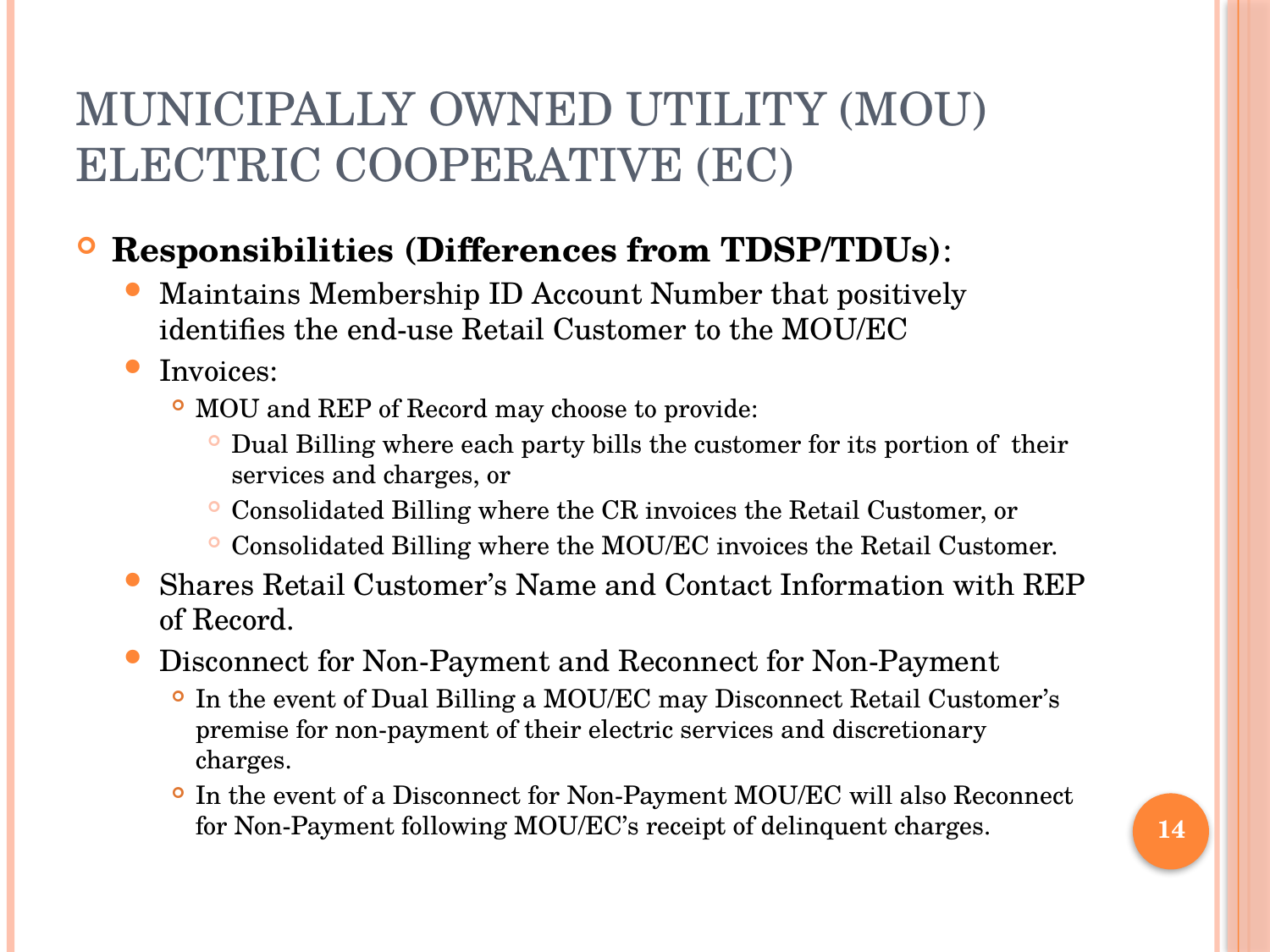

# Municipally Owned Utility (MOU) Electric Cooperative (EC)
Responsibilities (Differences from TDSP/TDUs):
Maintains Membership ID Account Number that positively identifies the end-use Retail Customer to the MOU/EC
Invoices:
MOU and REP of Record may choose to provide:
Dual Billing where each party bills the customer for its portion of  their services and charges, or
Consolidated Billing where the CR invoices the Retail Customer, or
Consolidated Billing where the MOU/EC invoices the Retail Customer.
Shares Retail Customer’s Name and Contact Information with REP of Record.
Disconnect for Non-Payment and Reconnect for Non-Payment
In the event of Dual Billing a MOU/EC may Disconnect Retail Customer’s premise for non-payment of their electric services and discretionary charges.
In the event of a Disconnect for Non-Payment MOU/EC will also Reconnect for Non-Payment following MOU/EC’s receipt of delinquent charges.
14